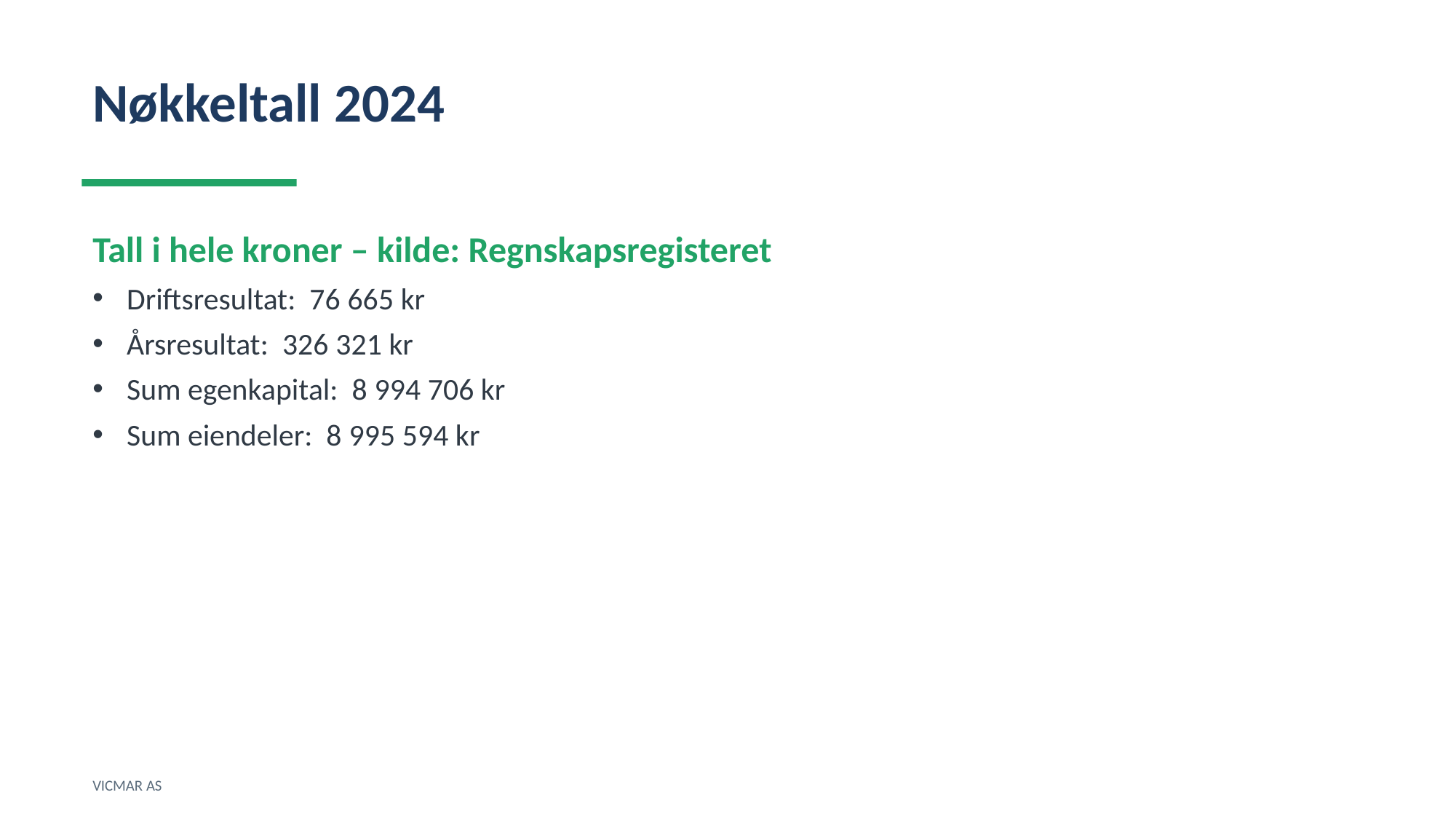

Nøkkeltall 2024

Tall i hele kroner – kilde: Regnskapsregisteret
Driftsresultat:  76 665 kr
Årsresultat:  326 321 kr
Sum egenkapital:  8 994 706 kr
Sum eiendeler:  8 995 594 kr
VICMAR AS